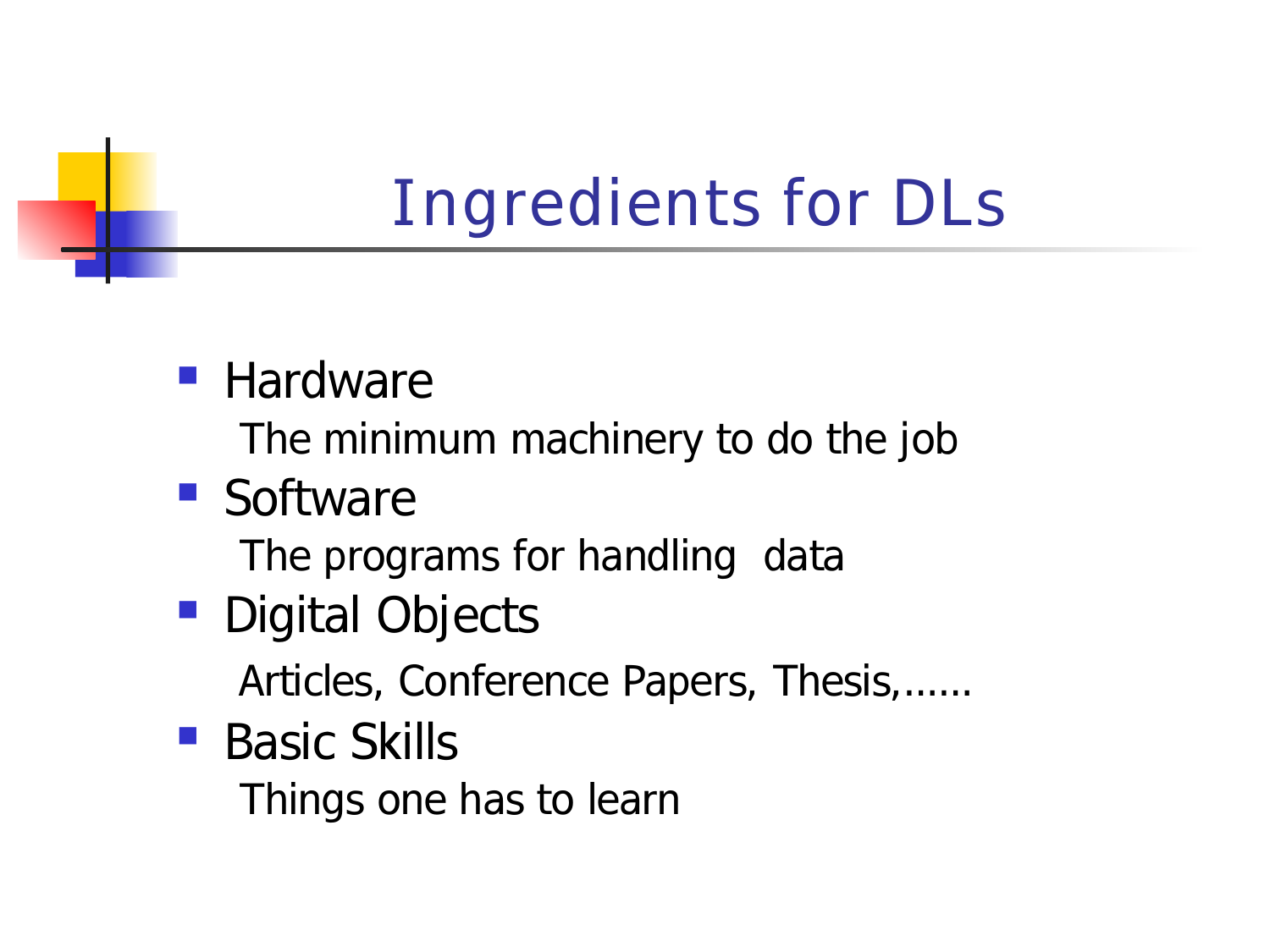

# Ingredients for DLs

Hardware
The minimum machinery to do the job
Software
The programs for handling  data
Digital Objects
    Articles, Conference Papers, Thesis,……
Basic Skills
Things one has to learn